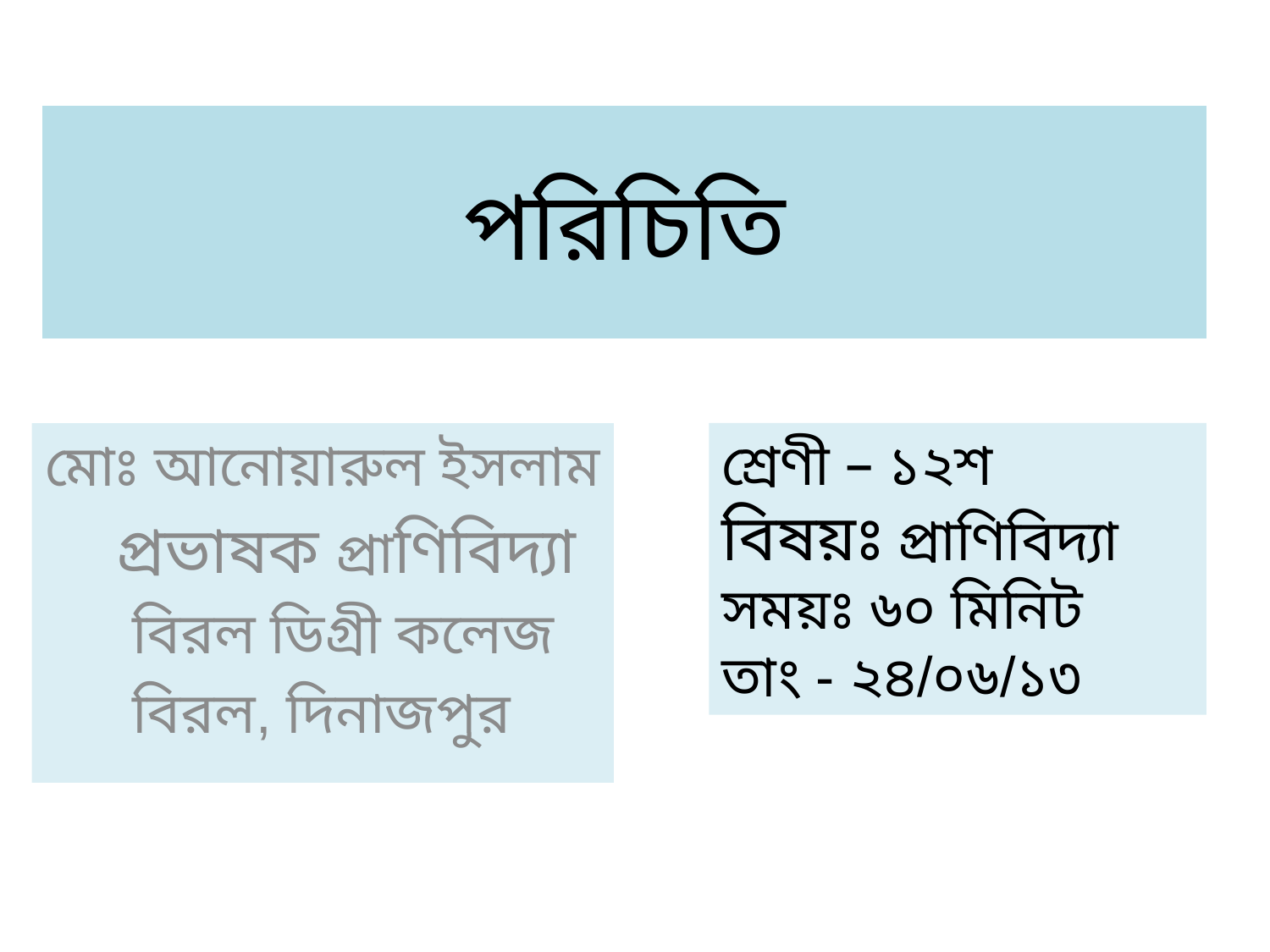

# পরিচিতি
মোঃ আনোয়ারুল ইসলাম
     প্রভাষক প্রাণিবিদ্যা
      বিরল ডিগ্রী কলেজ
      বিরল, দিনাজপুর

শ্রেণী – ১২শ
বিষয়ঃ প্রাণিবিদ্যা
সময়ঃ ৬০ মিনিট
তাং - ২৪/০৬/১৩